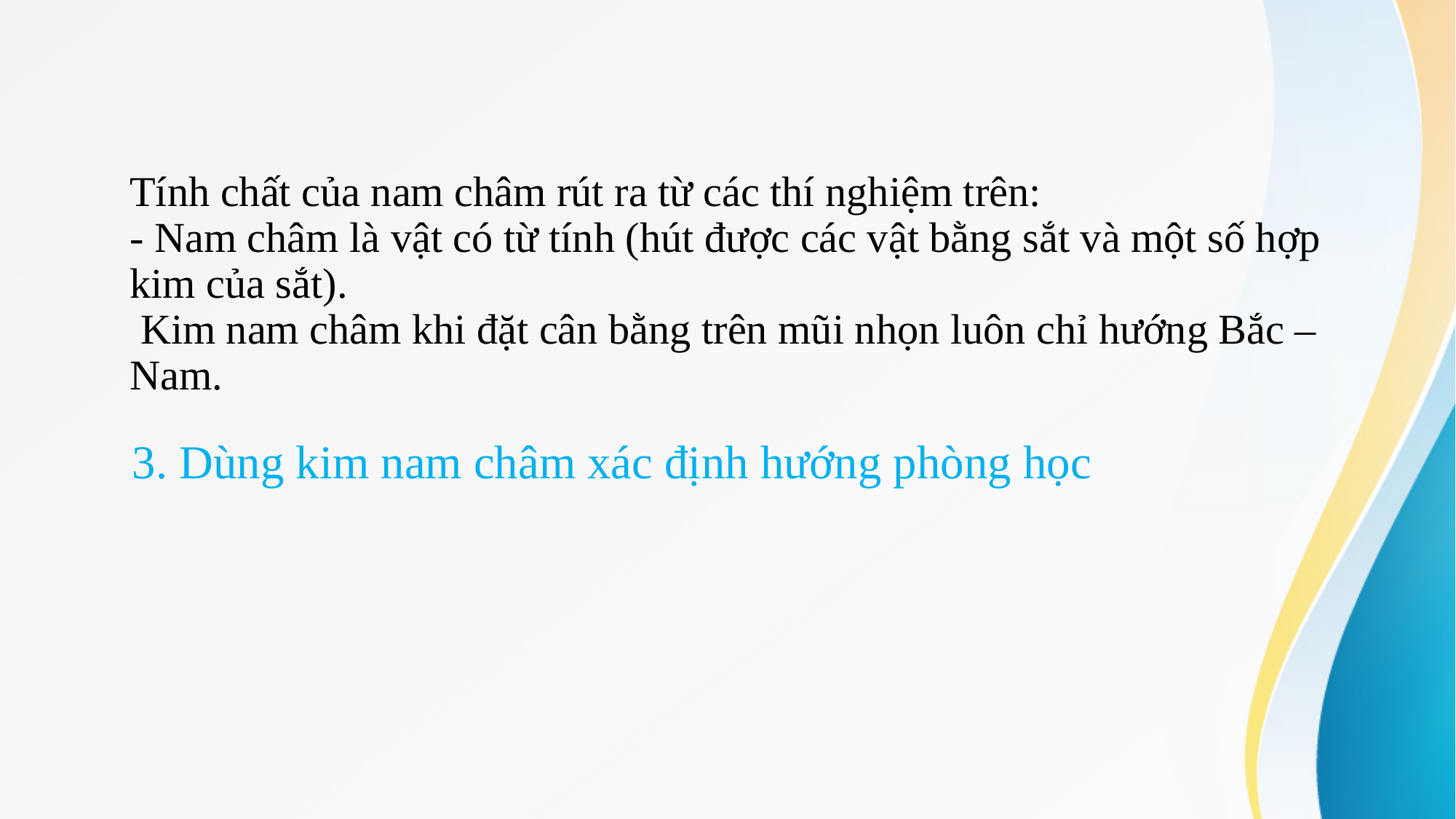

Tính chất của nam châm rút ra từ các thí nghiệm trên:
- Nam châm là vật có từ tính (hút được các vật bằng sắt và một số hợp kim của sắt).
 Kim nam châm khi đặt cân bằng trên mũi nhọn luôn chỉ hướng Bắc – Nam.
3. Dùng kim nam châm xác định hướng phòng học